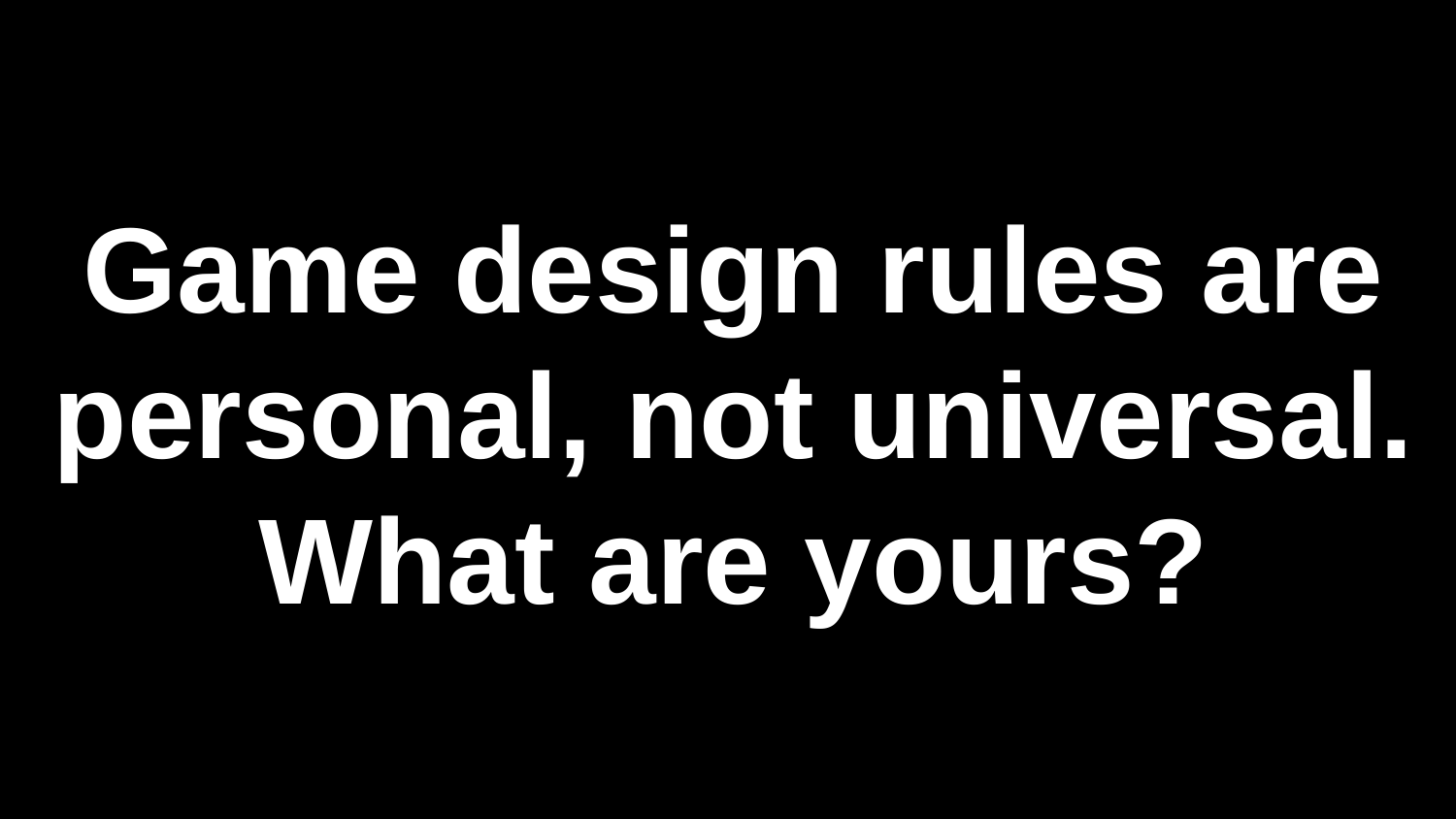

Game design rules are personal, not universal.
What are yours?